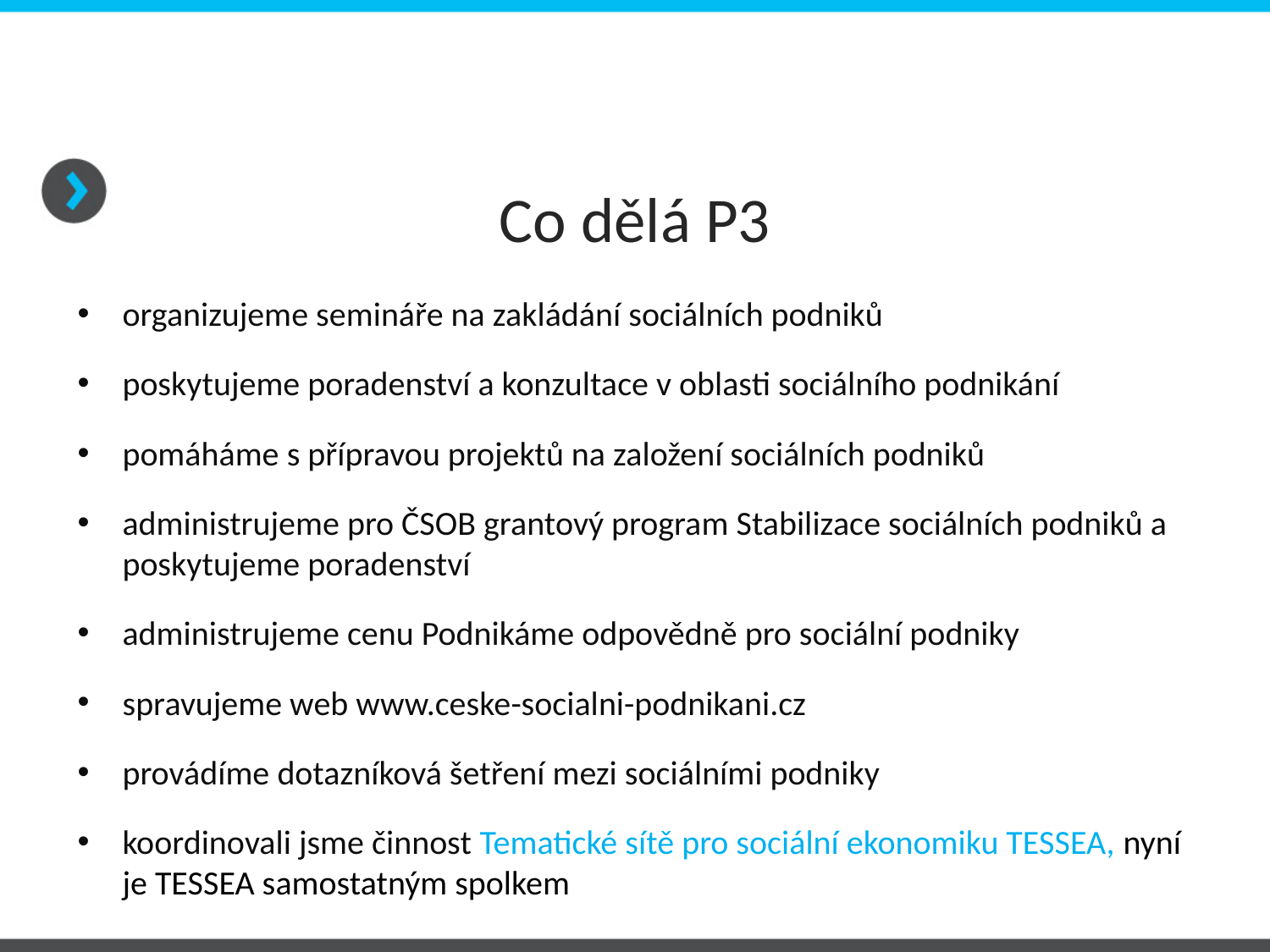

# Co dělá P3
organizujeme semináře na zakládání sociálních podniků
poskytujeme poradenství a konzultace v oblasti sociálního podnikání
pomáháme s přípravou projektů na založení sociálních podniků
administrujeme pro ČSOB grantový program Stabilizace sociálních podniků a poskytujeme poradenství
administrujeme cenu Podnikáme odpovědně pro sociální podniky
spravujeme web www.ceske-socialni-podnikani.cz
provádíme dotazníková šetření mezi sociálními podniky
koordinovali jsme činnost Tematické sítě pro sociální ekonomiku TESSEA, nyní je TESSEA samostatným spolkem